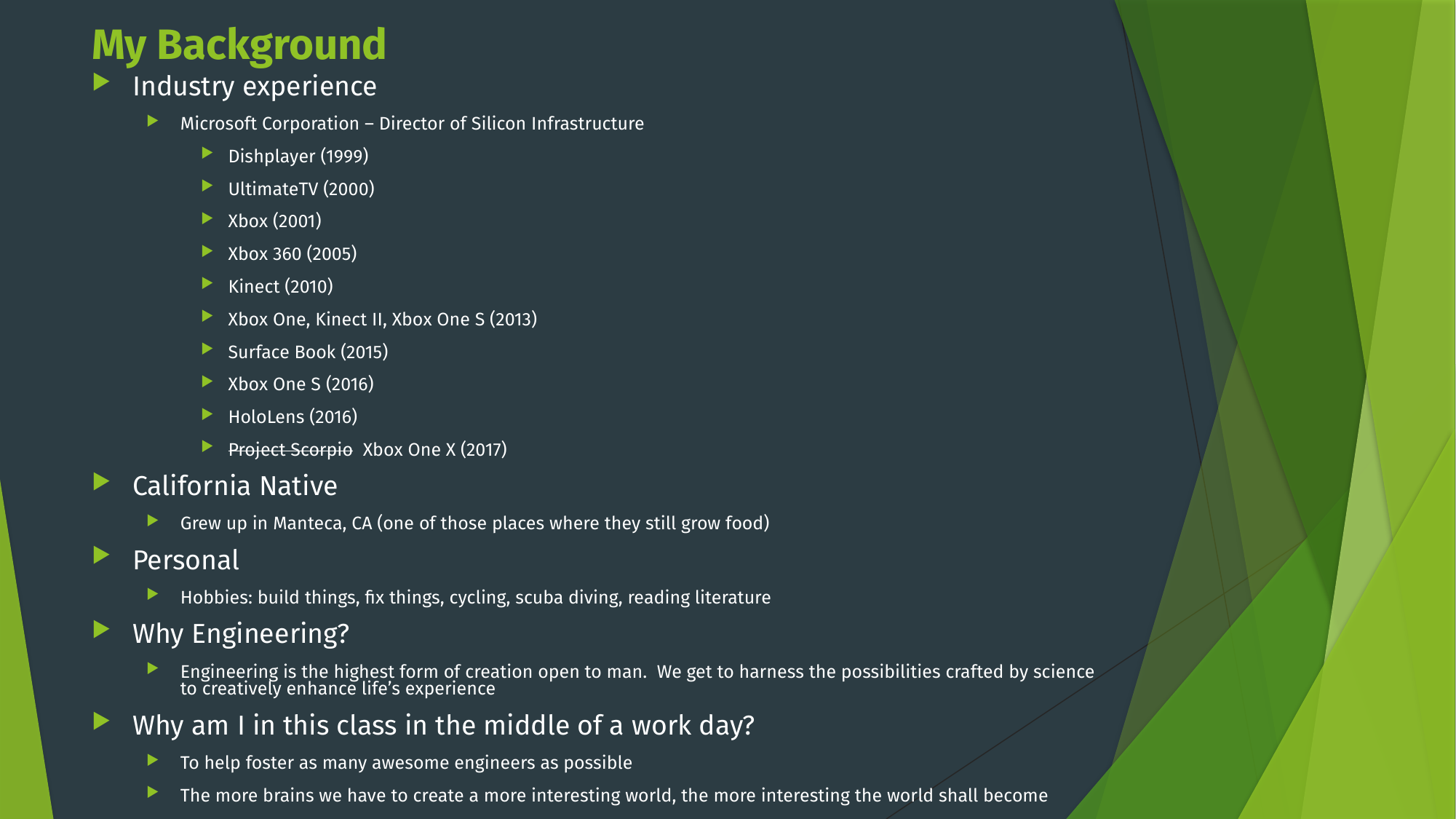

# My Background
Industry experience
Microsoft Corporation – Director of Silicon Infrastructure
Dishplayer (1999)
UltimateTV (2000)
Xbox (2001)
Xbox 360 (2005)
Kinect (2010)
Xbox One, Kinect II, Xbox One S (2013)
Surface Book (2015)
Xbox One S (2016)
HoloLens (2016)
Project Scorpio  Xbox One X (2017)
California Native
Grew up in Manteca, CA (one of those places where they still grow food)
Personal
Hobbies: build things, fix things, cycling, scuba diving, reading literature
Why Engineering?
Engineering is the highest form of creation open to man.  We get to harness the possibilities crafted by science to creatively enhance life’s experience
Why am I in this class in the middle of a work day?
To help foster as many awesome engineers as possible
The more brains we have to create a more interesting world, the more interesting the world shall become